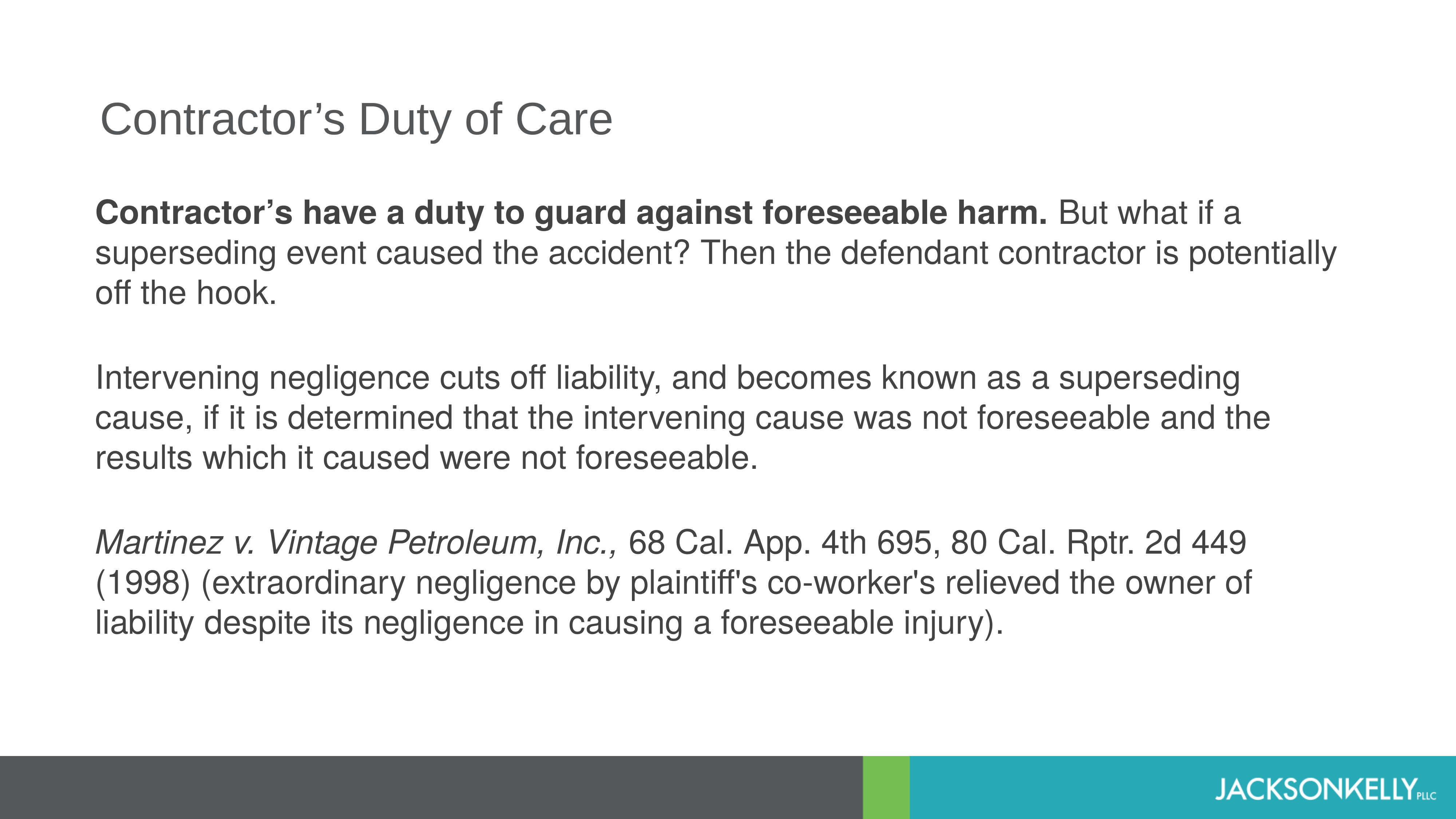

Contractor’s Duty of Care
Contractor’s have a duty to guard against foreseeable harm. But what if a superseding event caused the accident? Then the defendant contractor is potentially off the hook.
Intervening negligence cuts off liability, and becomes known as a superseding cause, if it is determined that the intervening cause was not foreseeable and the results which it caused were not foreseeable.
Martinez v. Vintage Petroleum, Inc., 68 Cal. App. 4th 695, 80 Cal. Rptr. 2d 449 (1998) (extraordinary negligence by plaintiff's co-worker's relieved the owner of liability despite its negligence in causing a foreseeable injury).